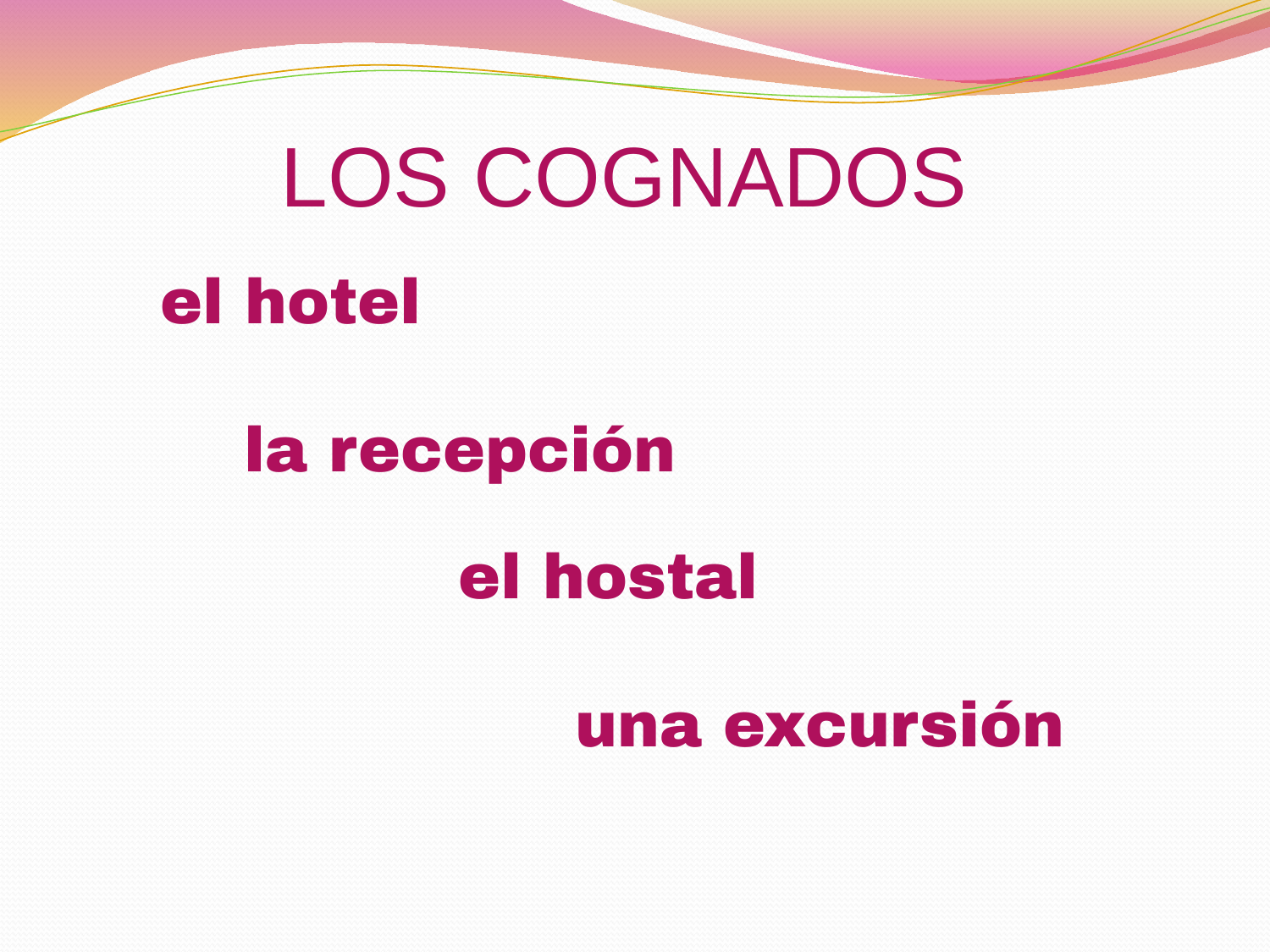

LOS COGNADOS
el hotel
la recepción
el hostal
una excursión